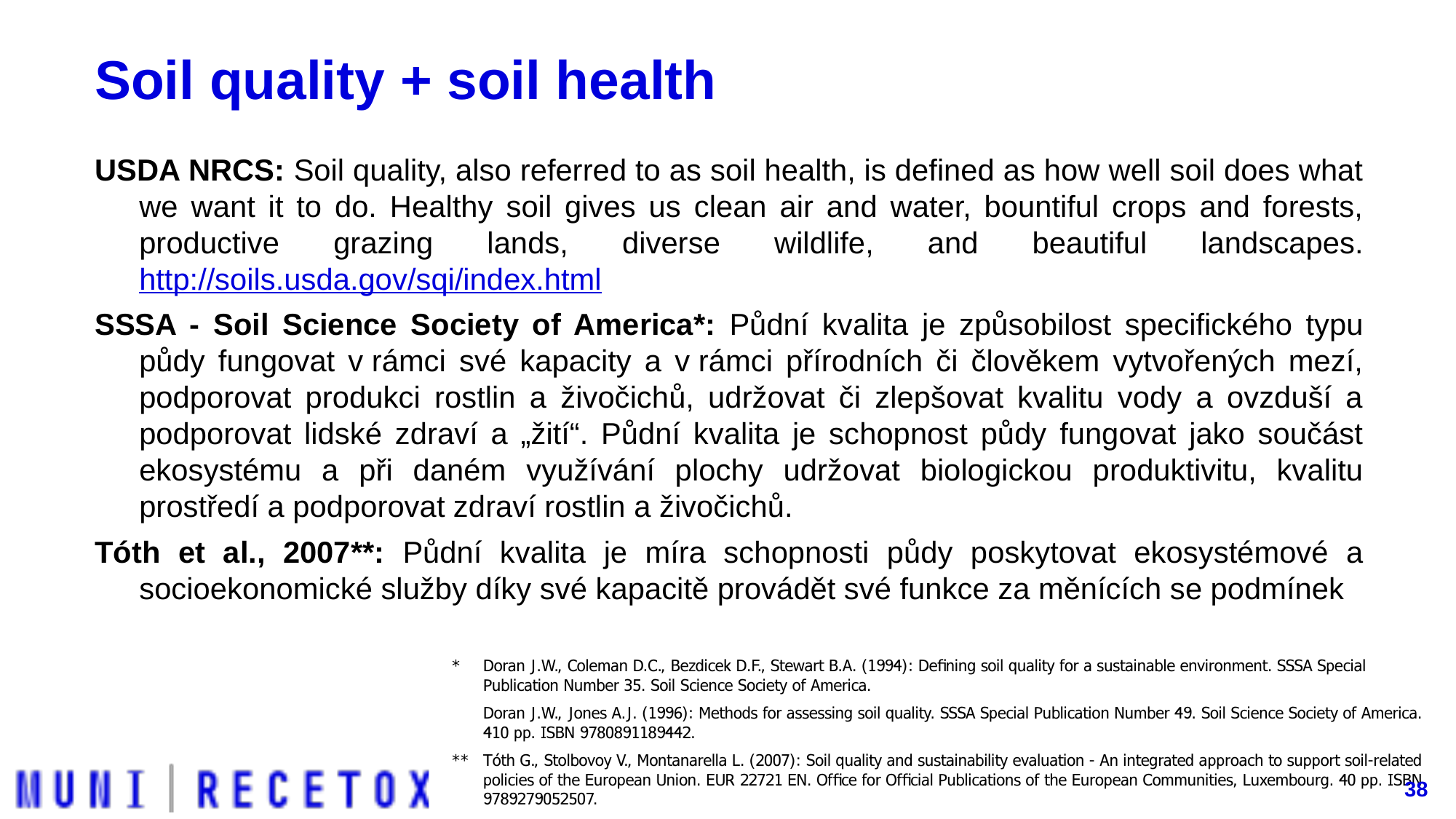

# Soil quality + soil health
USDA NRCS: Soil quality, also referred to as soil health, is defined as how well soil does what we want it to do. Healthy soil gives us clean air and water, bountiful crops and forests, productive grazing lands, diverse wildlife, and beautiful landscapes. http://soils.usda.gov/sqi/index.html
SSSA - Soil Science Society of America*: Půdní kvalita je způsobilost specifického typu půdy fungovat v rámci své kapacity a v rámci přírodních či člověkem vytvořených mezí, podporovat produkci rostlin a živočichů, udržovat či zlepšovat kvalitu vody a ovzduší a podporovat lidské zdraví a „žití“. Půdní kvalita je schopnost půdy fungovat jako součást ekosystému a při daném využívání plochy udržovat biologickou produktivitu, kvalitu prostředí a podporovat zdraví rostlin a živočichů.
Tóth et al., 2007**: Půdní kvalita je míra schopnosti půdy poskytovat ekosystémové a socioekonomické služby díky své kapacitě provádět své funkce za měnících se podmínek
*	Doran J.W., Coleman D.C., Bezdicek D.F., Stewart B.A. (1994): Defining soil quality for a sustainable environment. SSSA Special Publication Number 35. Soil Science Society of America.
	Doran J.W., Jones A.J. (1996): Methods for assessing soil quality. SSSA Special Publication Number 49. Soil Science Society of America. 410 pp. ISBN 9780891189442.
**	Tóth G., Stolbovoy V., Montanarella L. (2007): Soil quality and sustainability evaluation - An integrated approach to support soil-related policies of the European Union. EUR 22721 EN. Office for Official Publications of the European Communities, Luxembourg. 40 pp. ISBN 9789279052507.
38